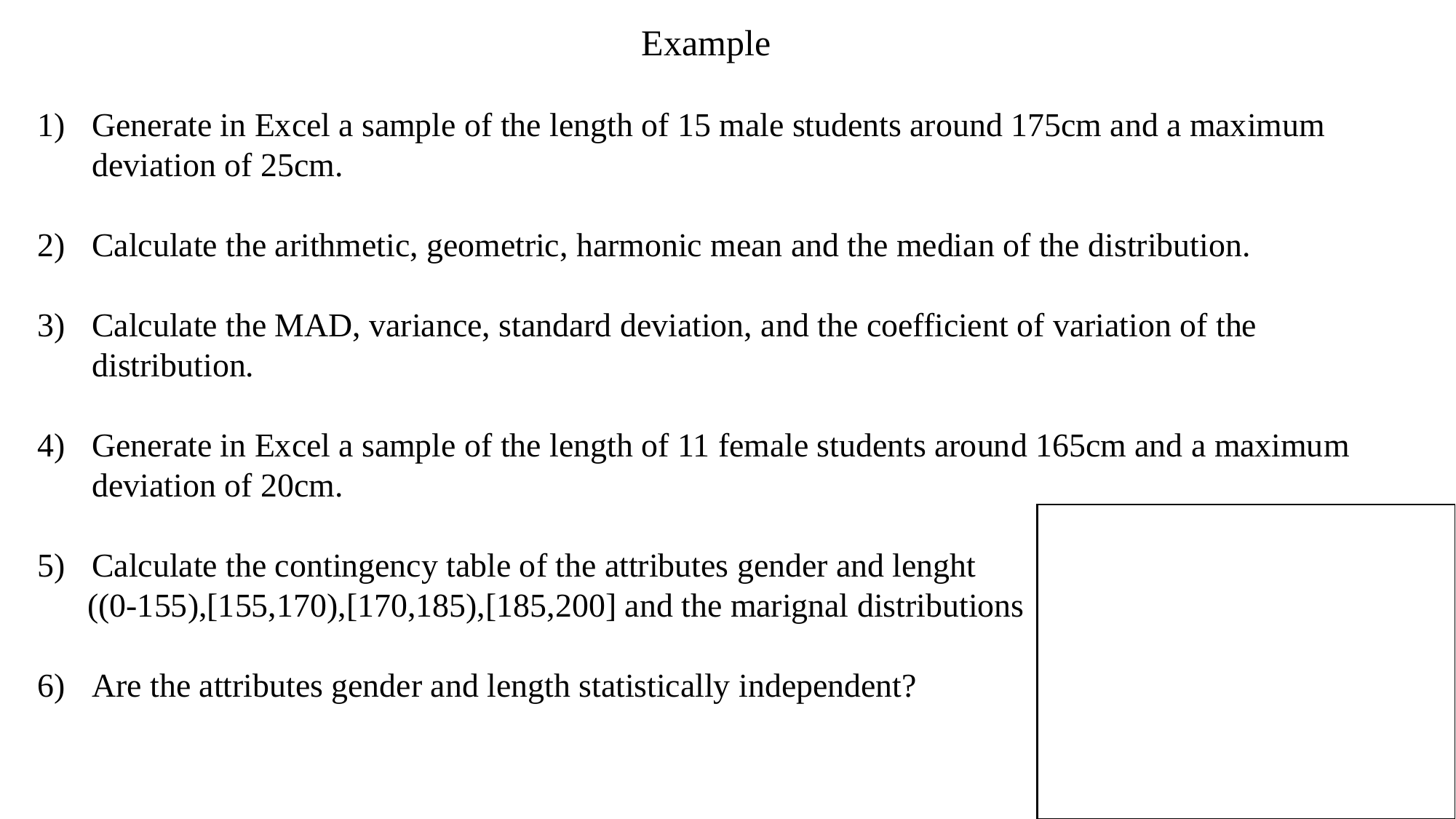

Example

Generate in Excel a sample of the length of 15 male students around 175cm and a maximum deviation of 25cm.

Calculate the arithmetic, geometric, harmonic mean and the median of the distribution.

Calculate the MAD, variance, standard deviation, and the coefficient of variation of the distribution.

Generate in Excel a sample of the length of 11 female students around 165cm and a maximum deviation of 20cm.

Calculate the contingency table of the attributes gender and lenght
      ((0-155),[155,170),[170,185),[185,200] and the marignal distributions

Are the attributes gender and length statistically independent?